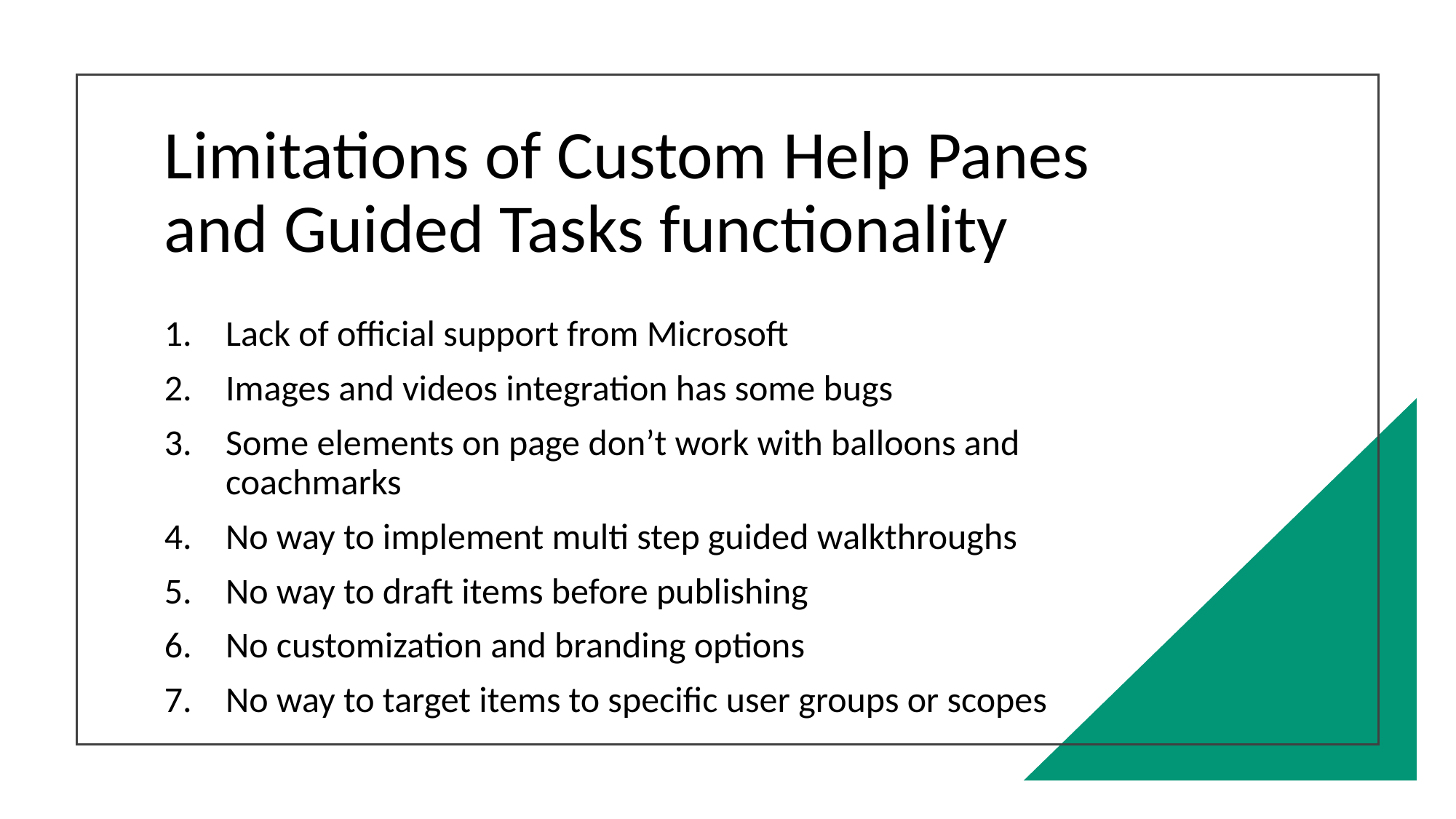

# Limitations of Custom Help Panes and Guided Tasks functionality
Lack of official support from Microsoft
Images and videos integration has some bugs
Some elements on page don’t work with balloons and coachmarks
No way to implement multi step guided walkthroughs
No way to draft items before publishing
No customization and branding options
No way to target items to specific user groups or scopes